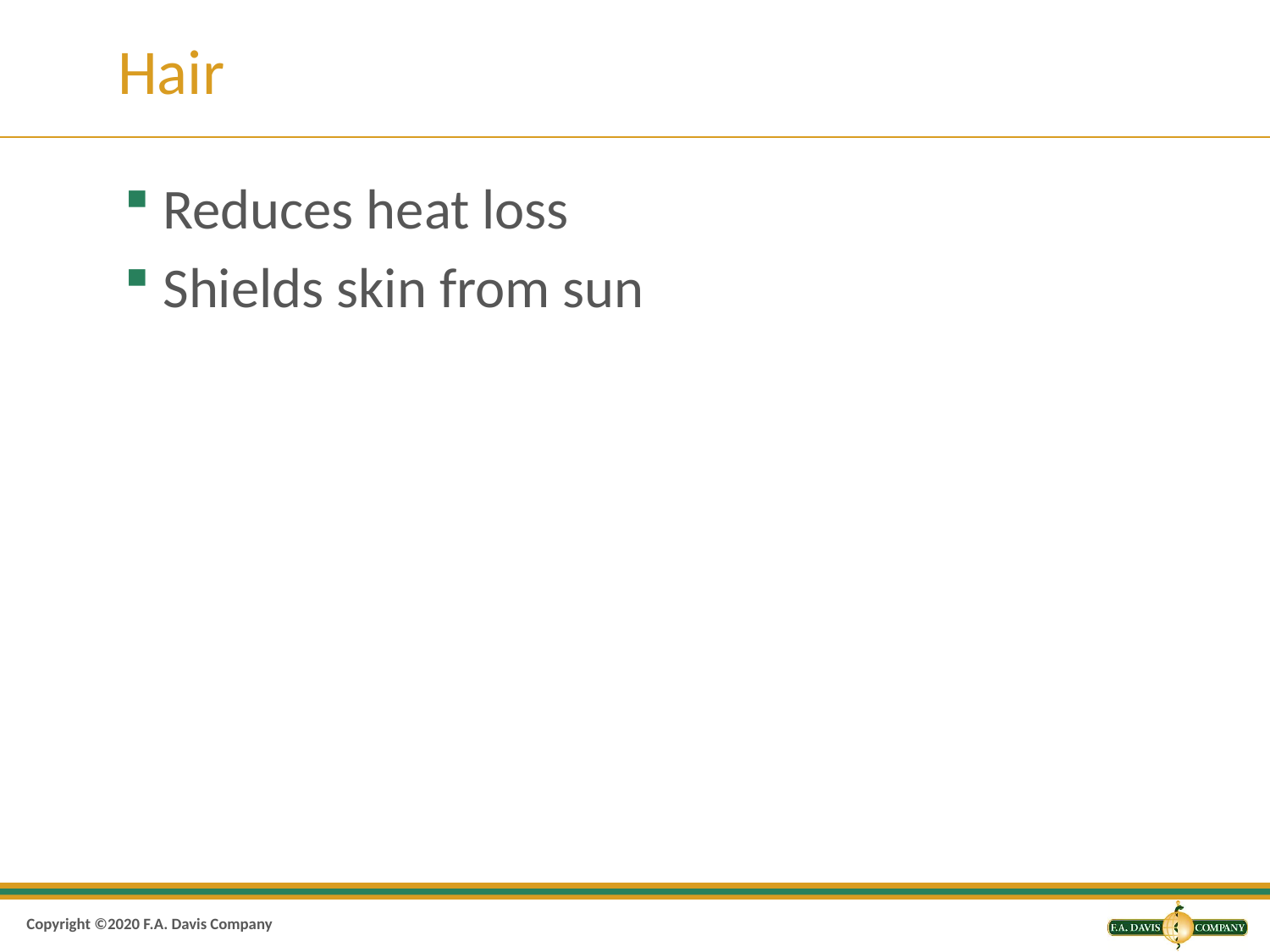

# Hair
Reduces heat loss
Shields skin from sun